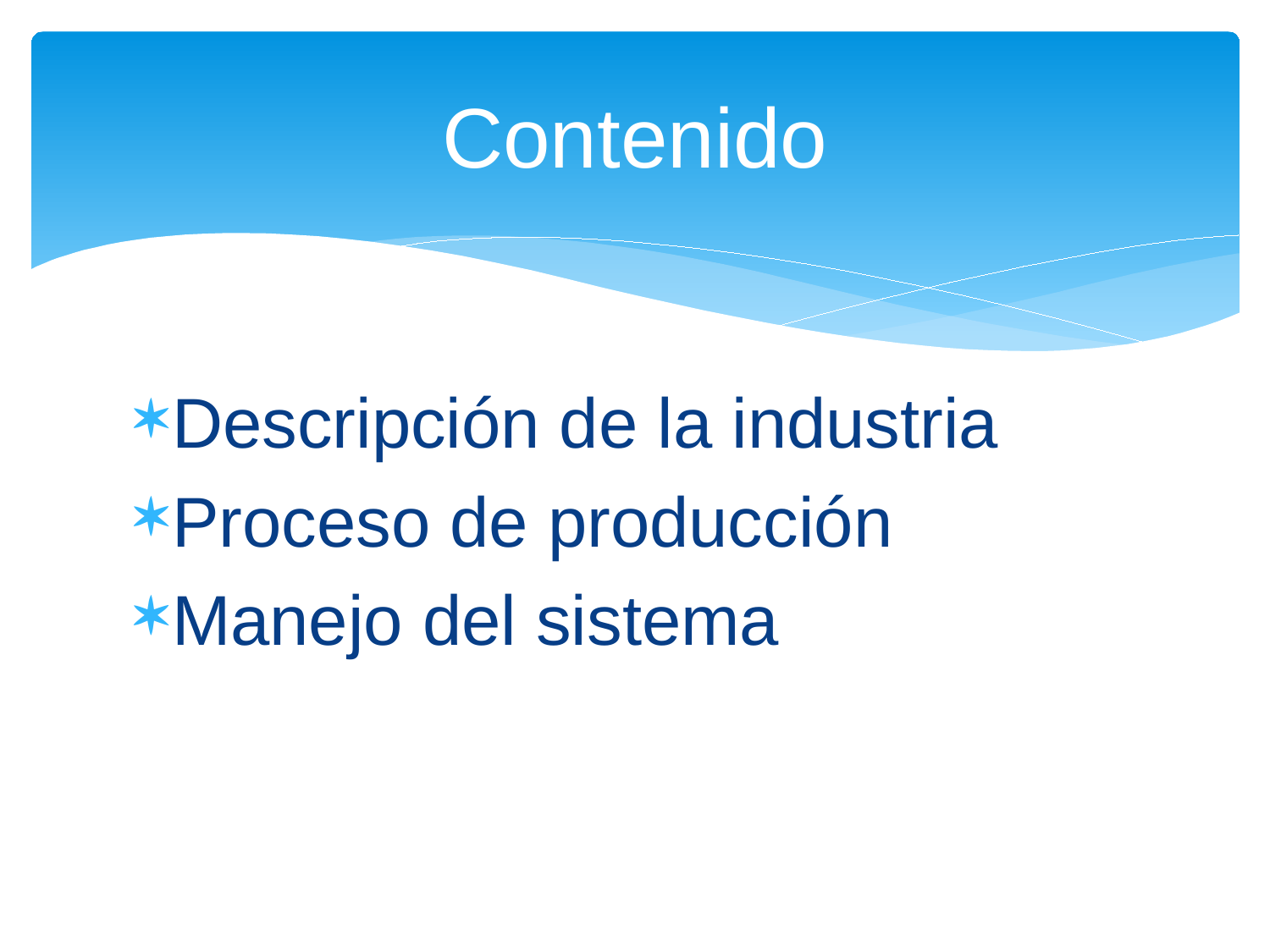

# Contenido
Descripción de la industria
Proceso de producción
Manejo del sistema